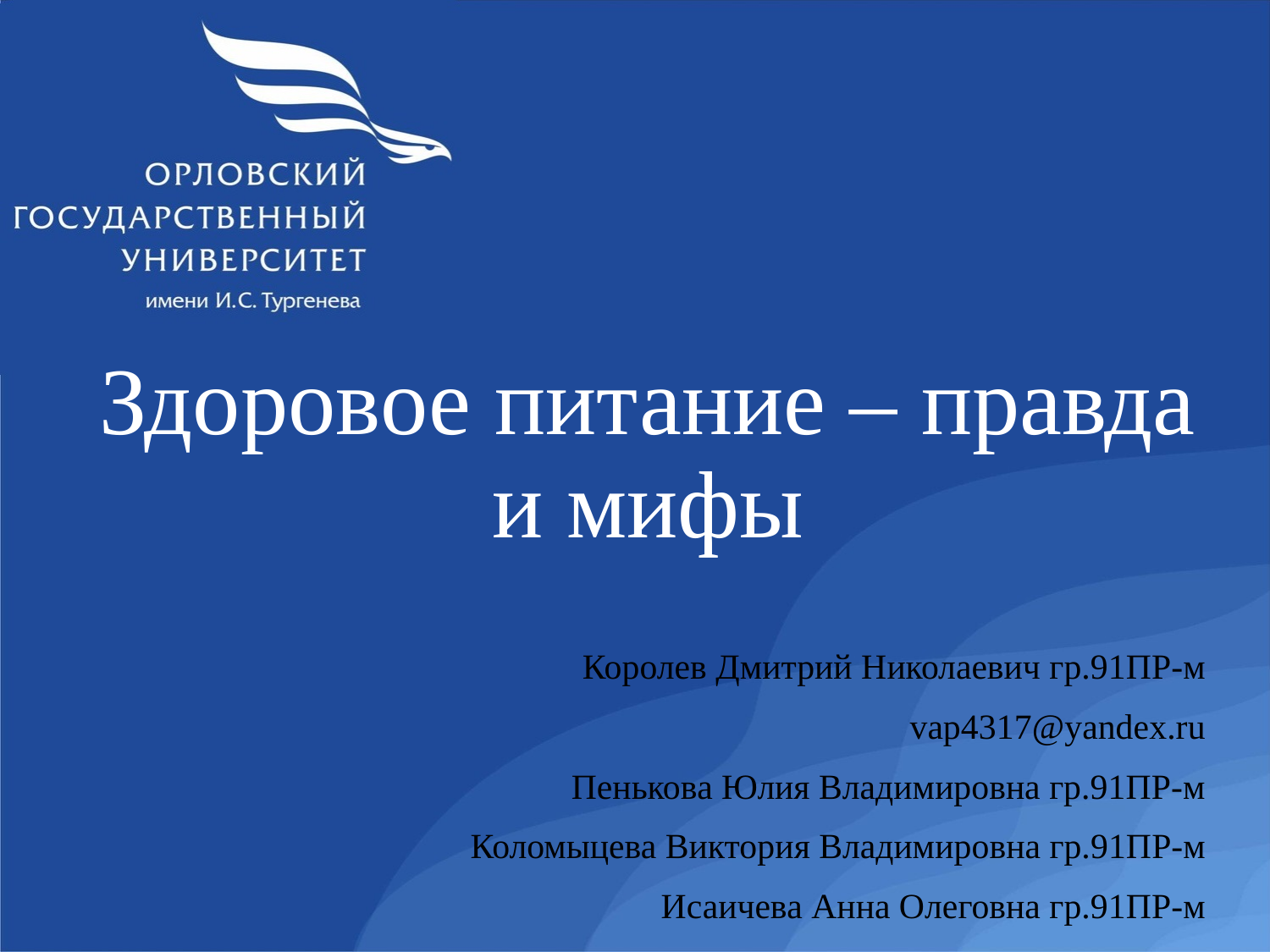

# Здоровое питание – правда и мифы
Королев Дмитрий Николаевич гр.91ПР-м
vap4317@yandex.ru
Пенькова Юлия Владимировна гр.91ПР-м
Коломыцева Виктория Владимировна гр.91ПР-м
Исаичева Анна Олеговна гр.91ПР-м